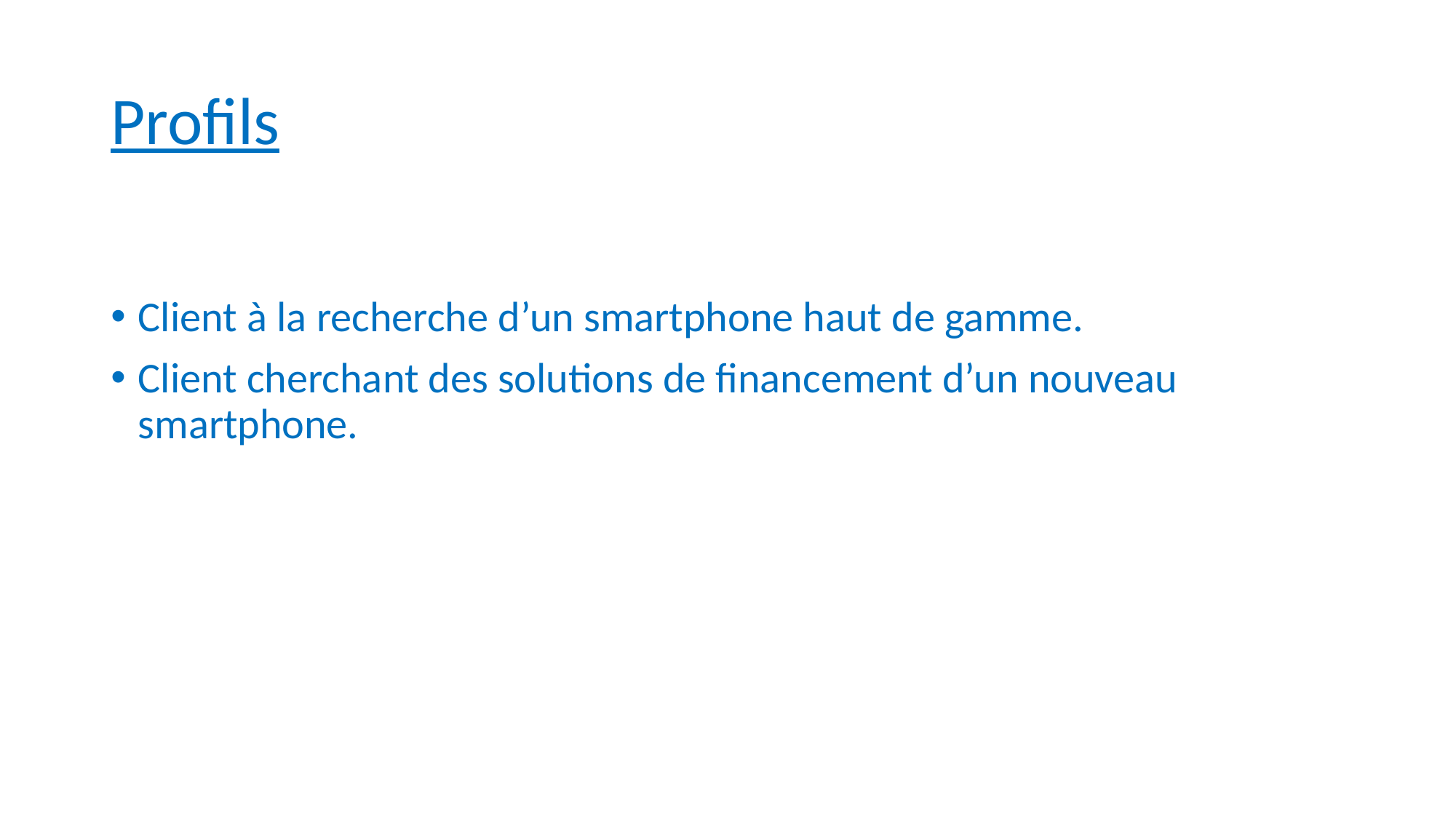

# Profils
Client à la recherche d’un smartphone haut de gamme.
Client cherchant des solutions de financement d’un nouveau smartphone.